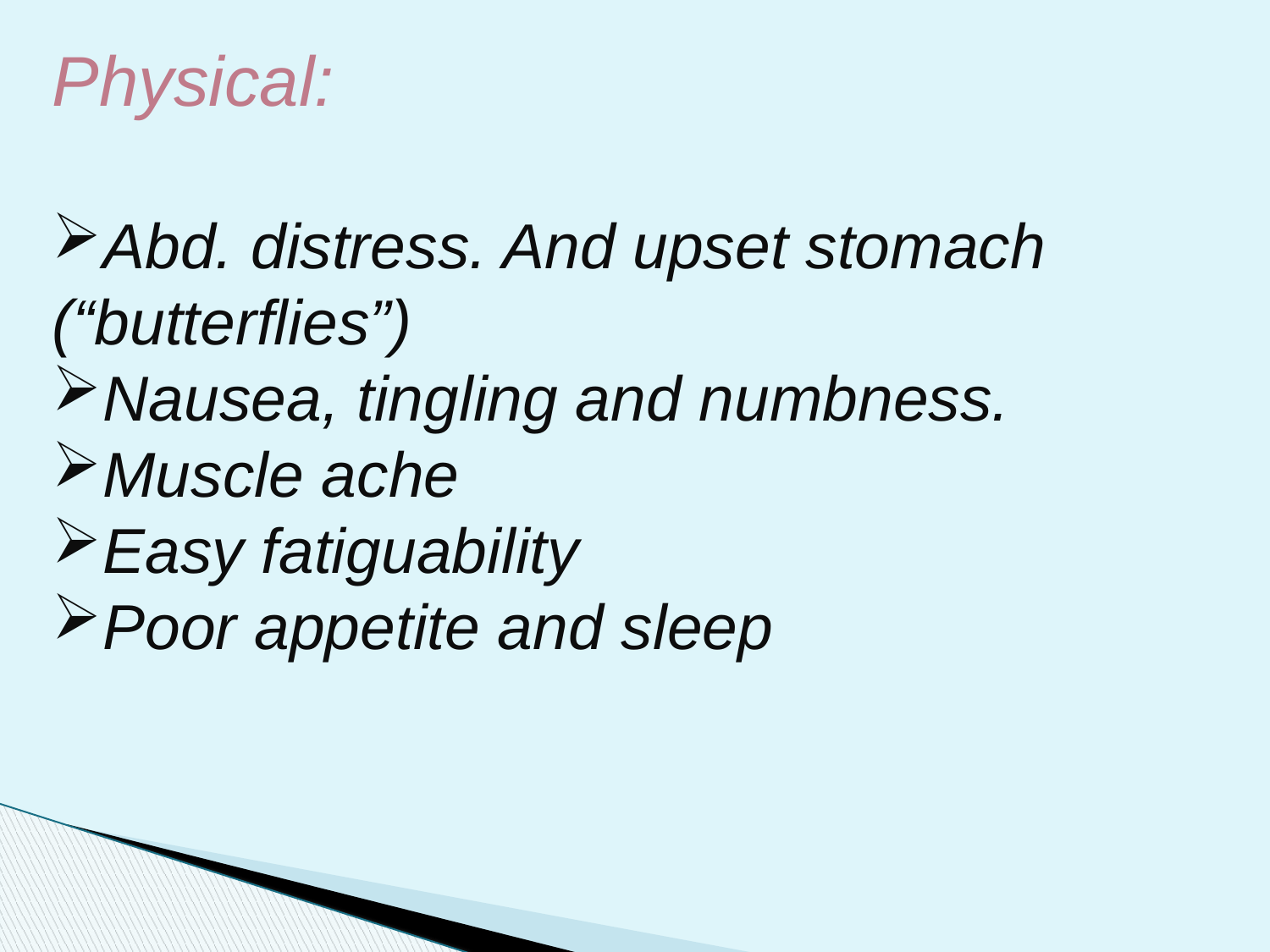

Physical:

Abd. distress. And upset stomach (“butterflies”)
Nausea, tingling and numbness.
Muscle ache
Easy fatiguability
Poor appetite and sleep